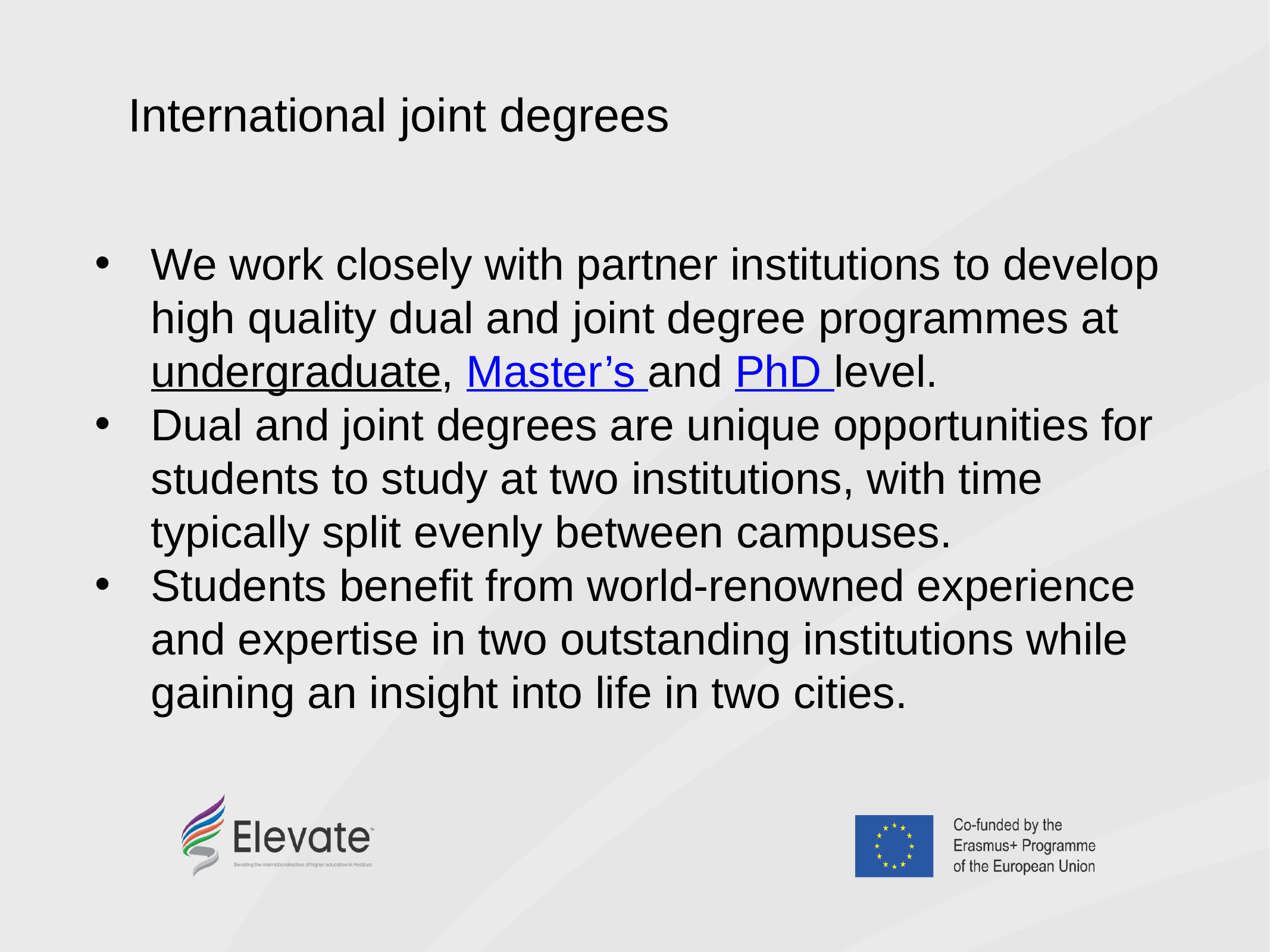

International joint degrees
We work closely with partner institutions to develop high quality dual and joint degree programmes at undergraduate, Master’s and PhD level.
Dual and joint degrees are unique opportunities for students to study at two institutions, with time typically split evenly between campuses.
Students benefit from world-renowned experience and expertise in two outstanding institutions while gaining an insight into life in two cities.